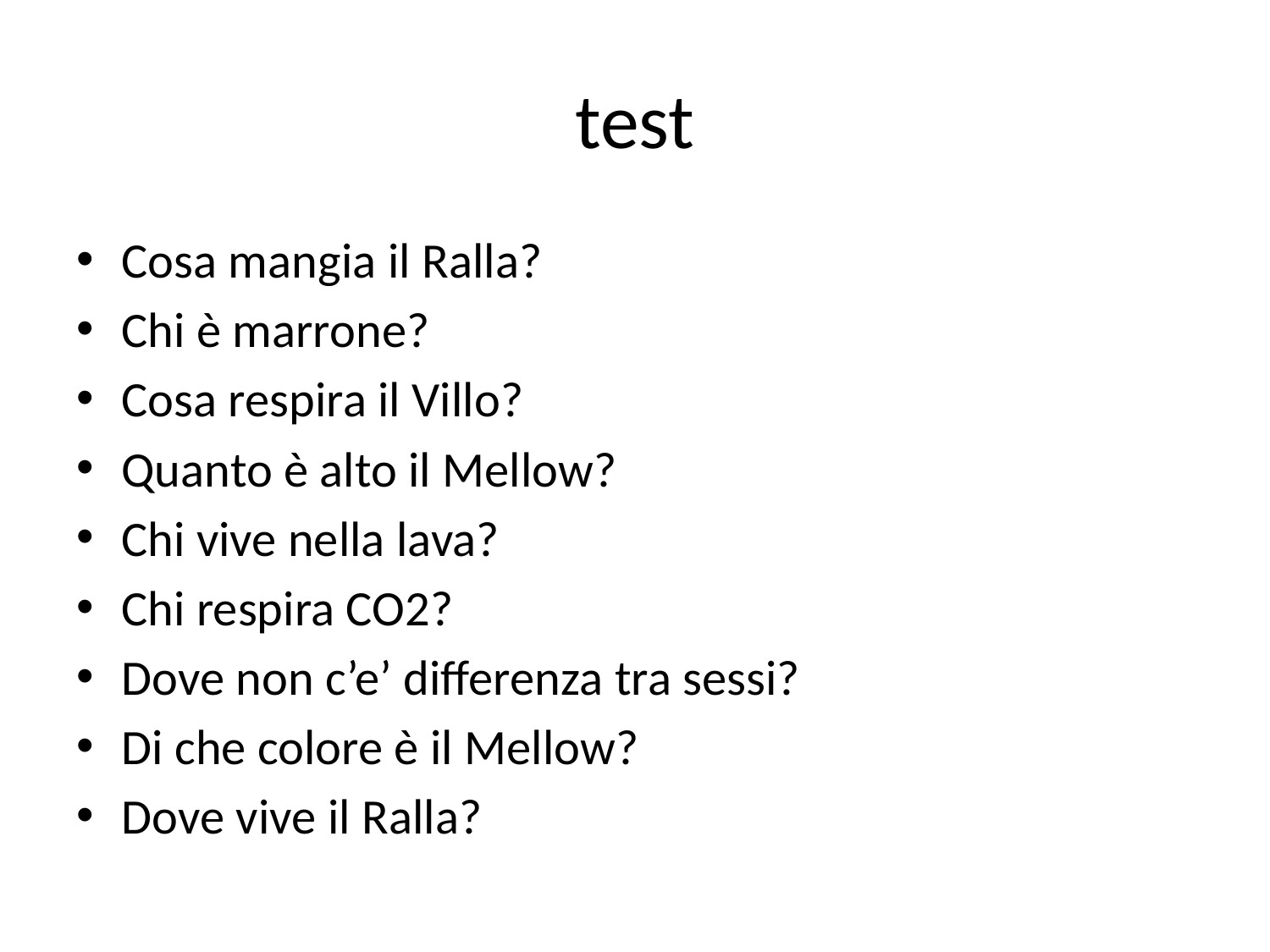

# test
Cosa mangia il Ralla?
Chi è marrone?
Cosa respira il Villo?
Quanto è alto il Mellow?
Chi vive nella lava?
Chi respira CO2?
Dove non c’e’ differenza tra sessi?
Di che colore è il Mellow?
Dove vive il Ralla?